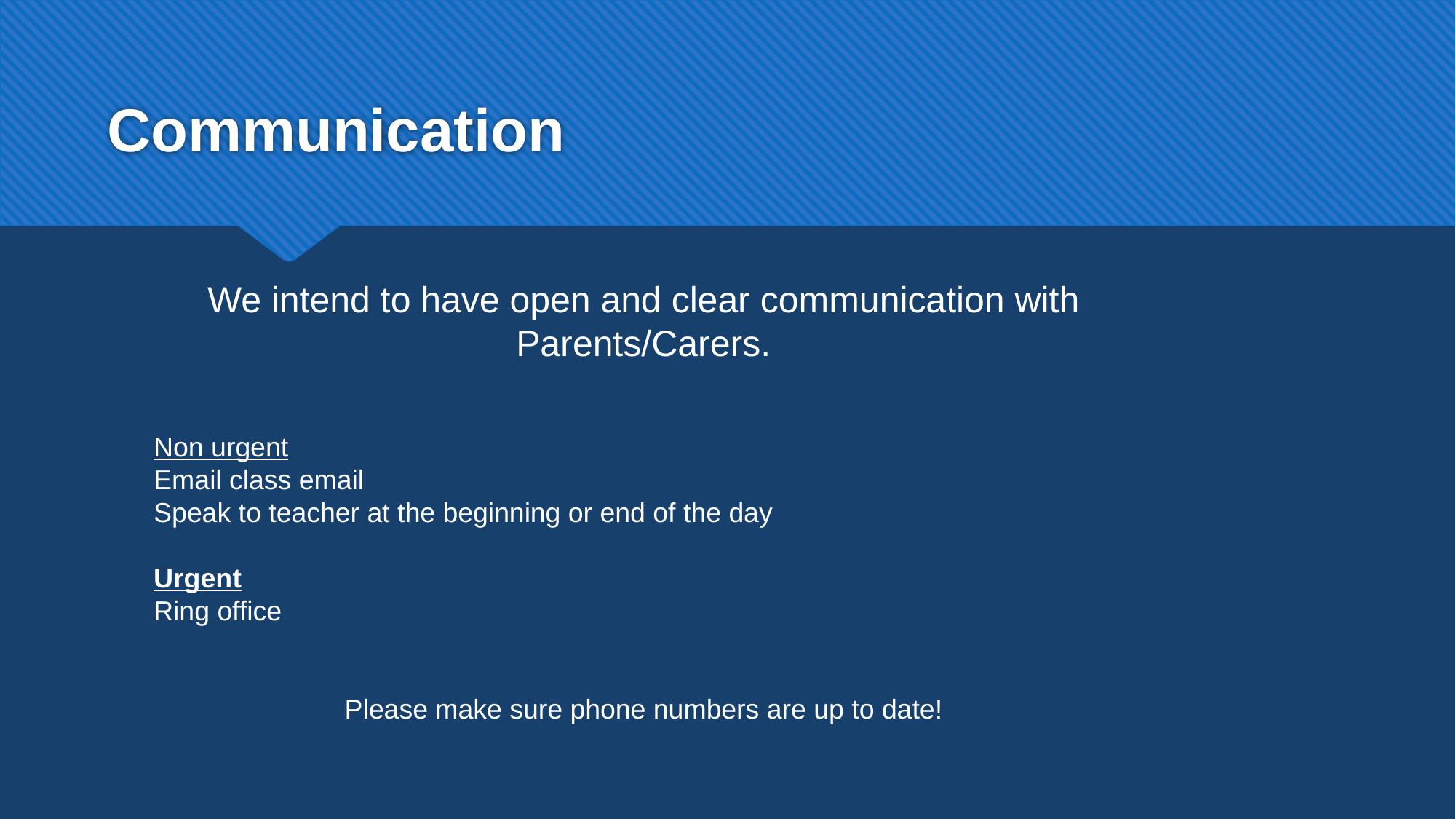

# Communication
We intend to have open and clear communication with Parents/Carers.

Non urgent
Email class email
Speak to teacher at the beginning or end of the day

Urgent
Ring office

Please make sure phone numbers are up to date!